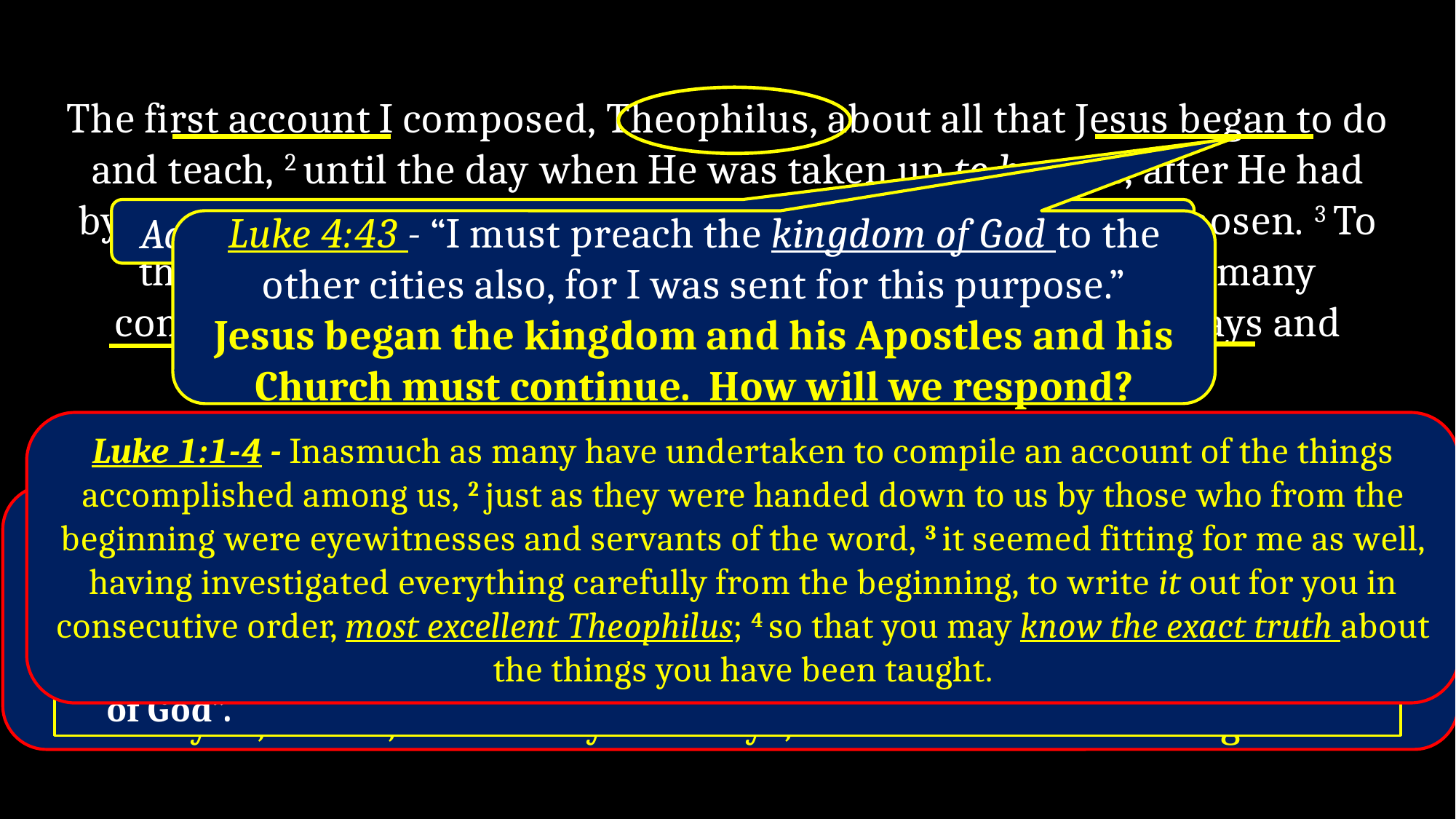

The first account I composed, Theophilus, about all that Jesus began to do and teach, 2 until the day when He was taken up to heaven, after He had by the Holy Spirit given orders to the apostles whom He had chosen. 3 To these He also presented Himself alive after His suffering, by many convincing proofs, appearing to them over a period of forty days and speaking of the things concerning the kingdom of God

Acts is the continuing story of Jesus through the Holy Spirit
Luke 4:43 - “I must preach the kingdom of God to the other cities also, for I was sent for this purpose.”
Jesus began the kingdom and his Apostles and his Church must continue.  How will we respond?
Luke 1:1-4 - Inasmuch as many have undertaken to compile an account of the things accomplished among us, 2 just as they were handed down to us by those who from the beginning were eyewitnesses and servants of the word, 3 it seemed fitting for me as well, having investigated everything carefully from the beginning, to write it out for you in consecutive order, most excellent Theophilus; 4 so that you may know the exact truth about the things you have been taught.
Matthew 28:18-20  -  And Jesus came up and spoke to them, saying, “All authority has been given to Me in heaven and on earth. 19 Go therefore and make disciples of all the nations, baptizing them in the name of the Father and the Son and the Holy Spirit, 20 teaching them to observe all that I commanded you; and lo, I am with you always, even to the end of the age.
“Most excellent Theophilus” (Luke 1:3), a title of respect usually given to a person of high political power in the Greco-Roman world.

“Theophilus” “Theo” - God and “philus” means “one who loves God” or “friend of God”.